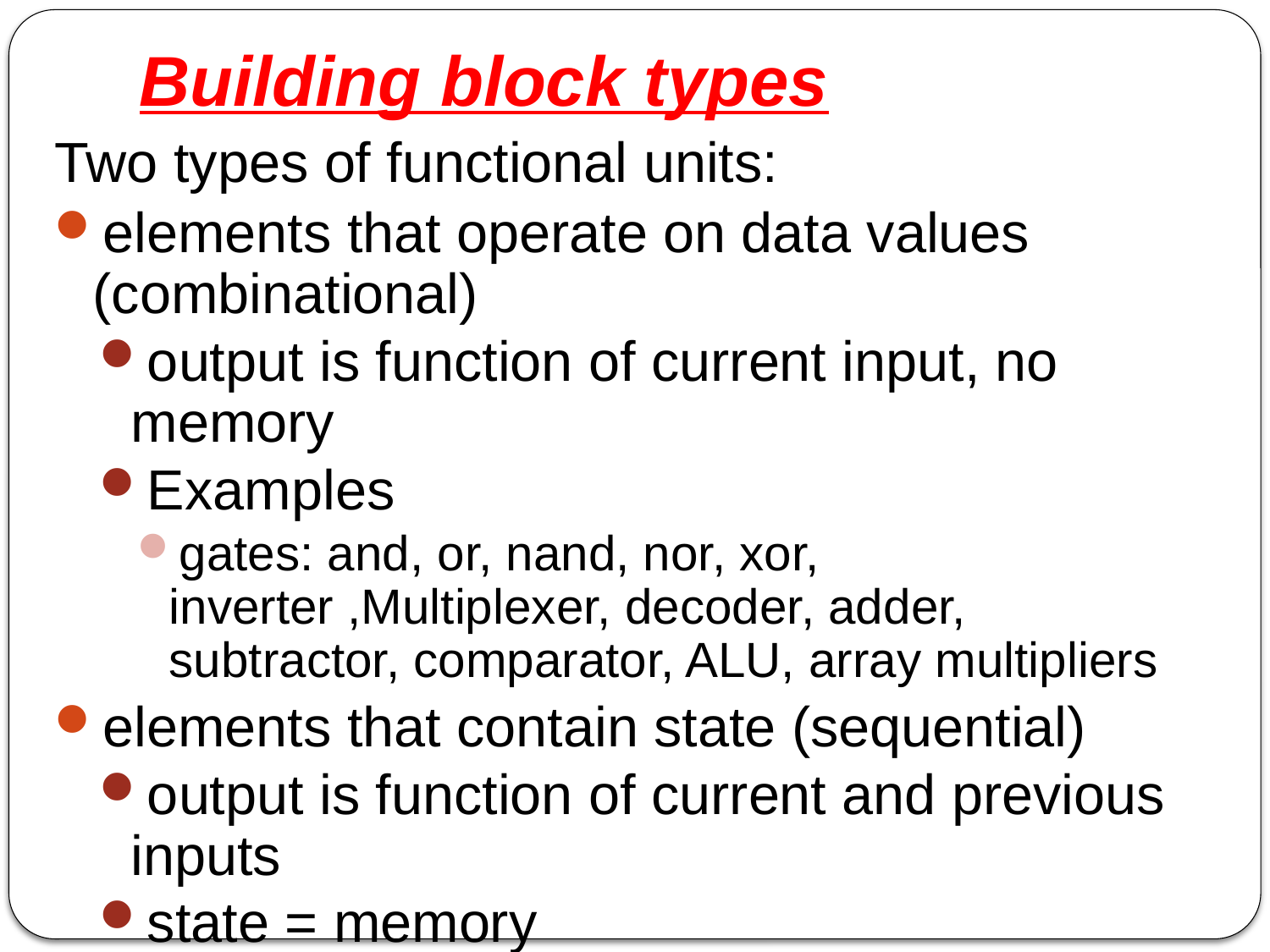

# Building block types
Two types of functional units:
elements that operate on data values (combinational)
output is function of current input, no memory
Examples
gates: and, or, nand, nor, xor, inverter ,Multiplexer, decoder, adder, subtractor, comparator, ALU, array multipliers
elements that contain state (sequential)
output is function of current and previous inputs
state = memory
Examples:
flip-flops, counters, registers, register files, memories